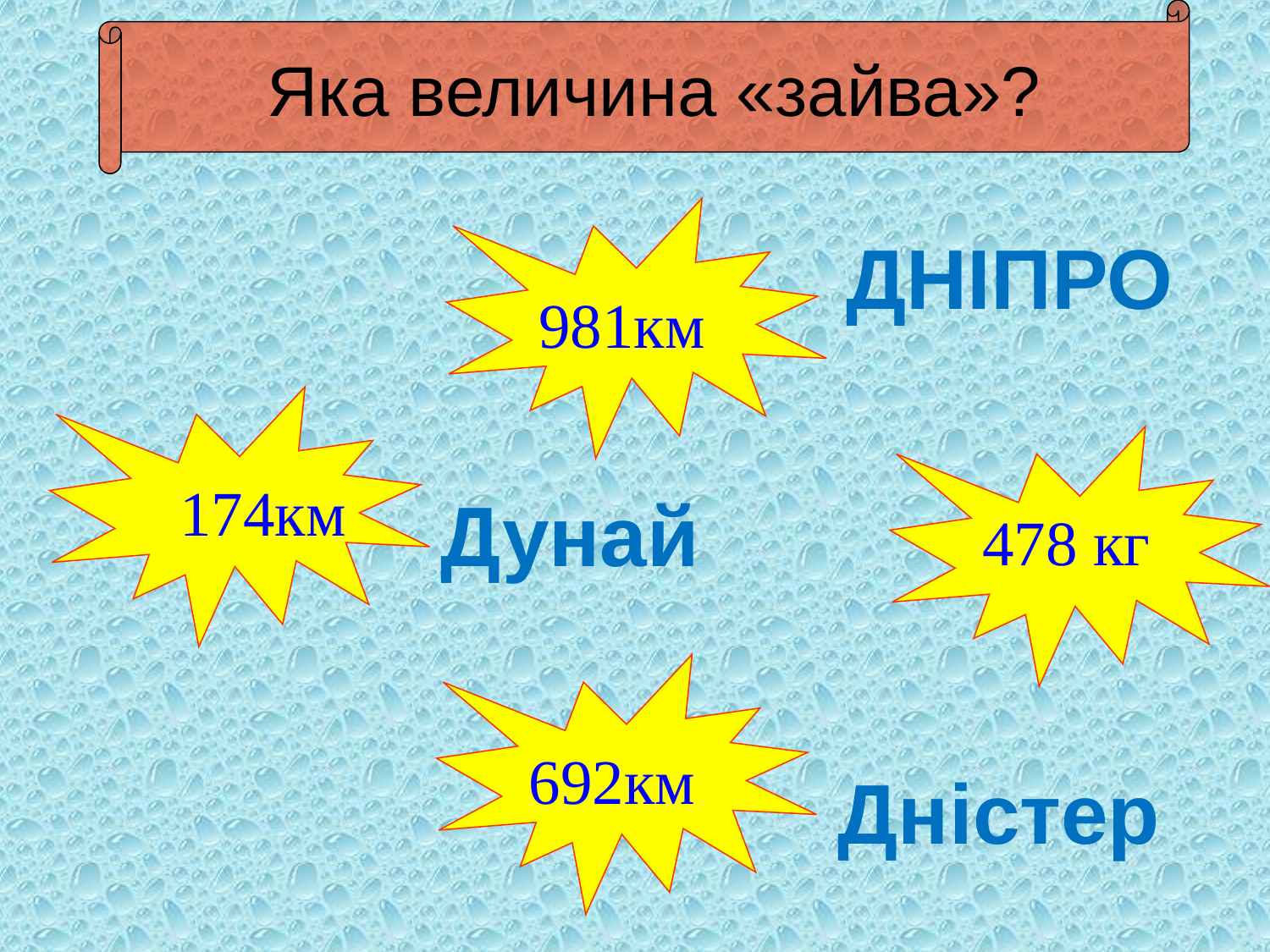

Яка величина «зайва»?

981км
ДНІПРО

   174км

478 кг
Дунай

692км
Дністер